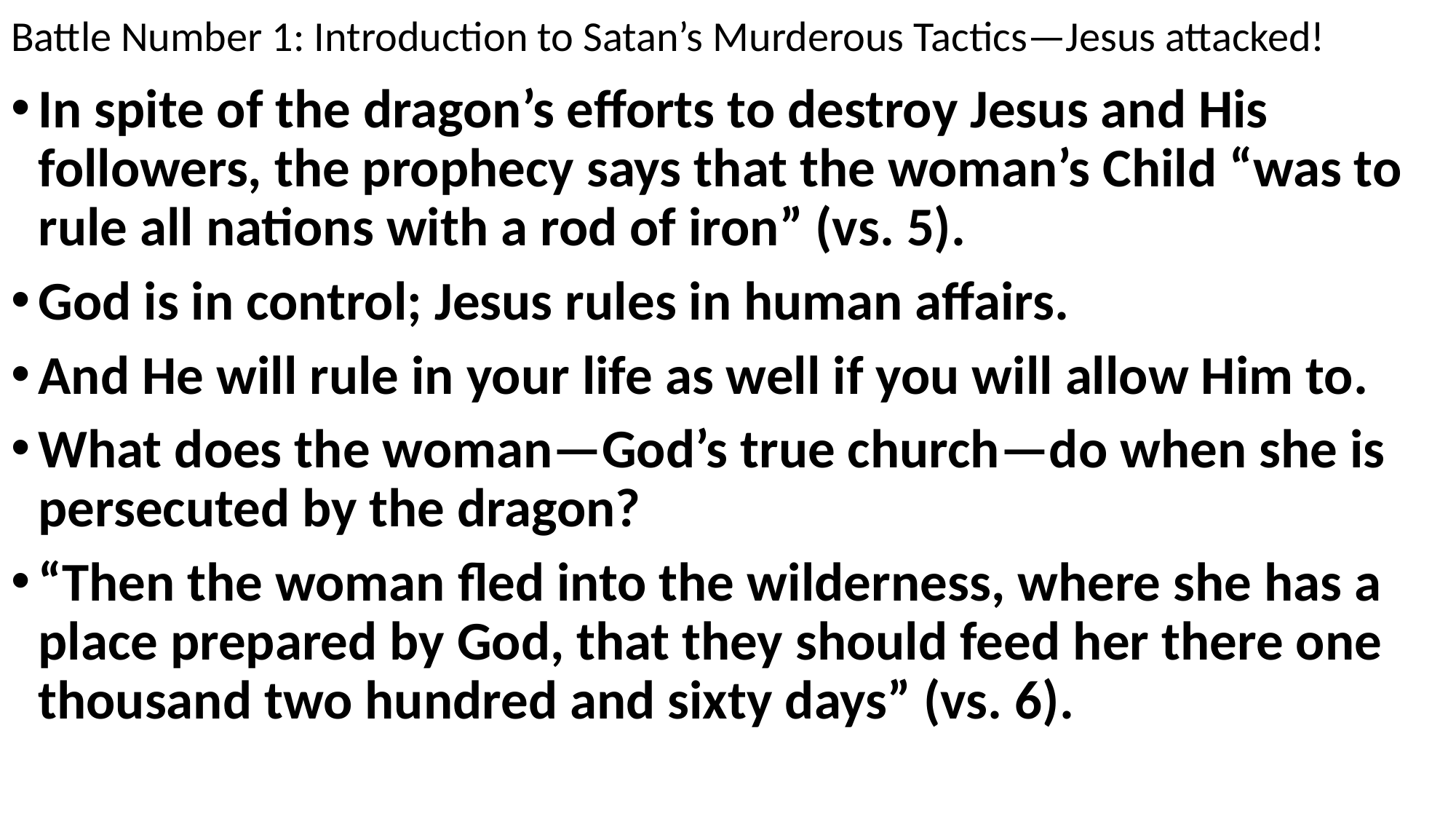

# Battle Number 1: Introduction to Satan’s Murderous Tactics—Jesus attacked!
In spite of the dragon’s efforts to destroy Jesus and His followers, the prophecy says that the woman’s Child “was to rule all nations with a rod of iron” (vs. 5).
God is in control; Jesus rules in human affairs.
And He will rule in your life as well if you will allow Him to.
What does the woman—God’s true church—do when she is persecuted by the dragon?
“Then the woman fled into the wilderness, where she has a place prepared by God, that they should feed her there one thousand two hundred and sixty days” (vs. 6).